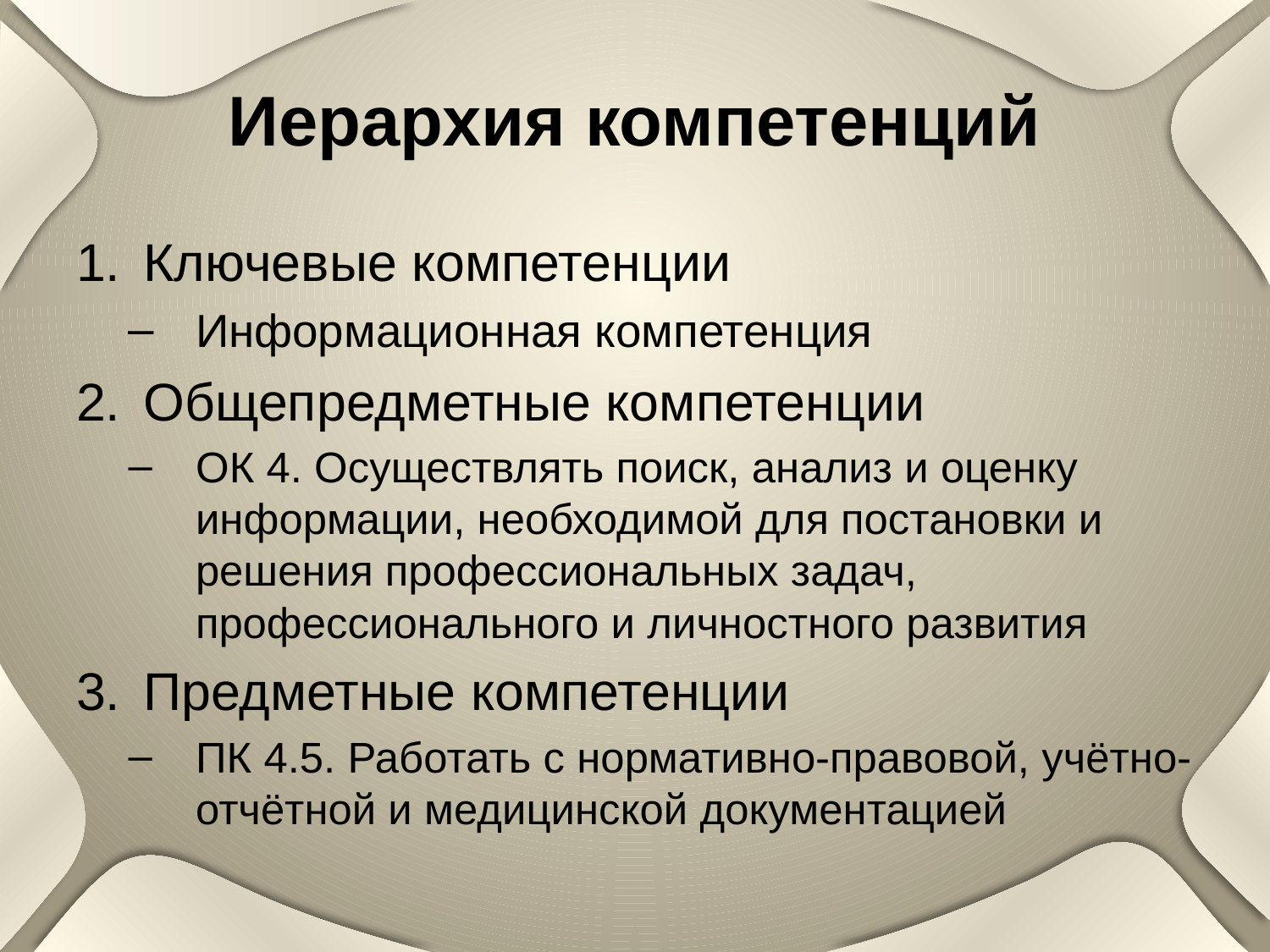

# Иерархия компетенций
Ключевые компетенции
Информационная компетенция
Общепредметные компетенции
ОК 4. Осуществлять поиск, анализ и оценку информации, необходимой для постановки и решения профессиональных задач, профессионального и личностного развития
Предметные компетенции
ПК 4.5. Работать с нормативно-правовой, учётно-отчётной и медицинской документацией